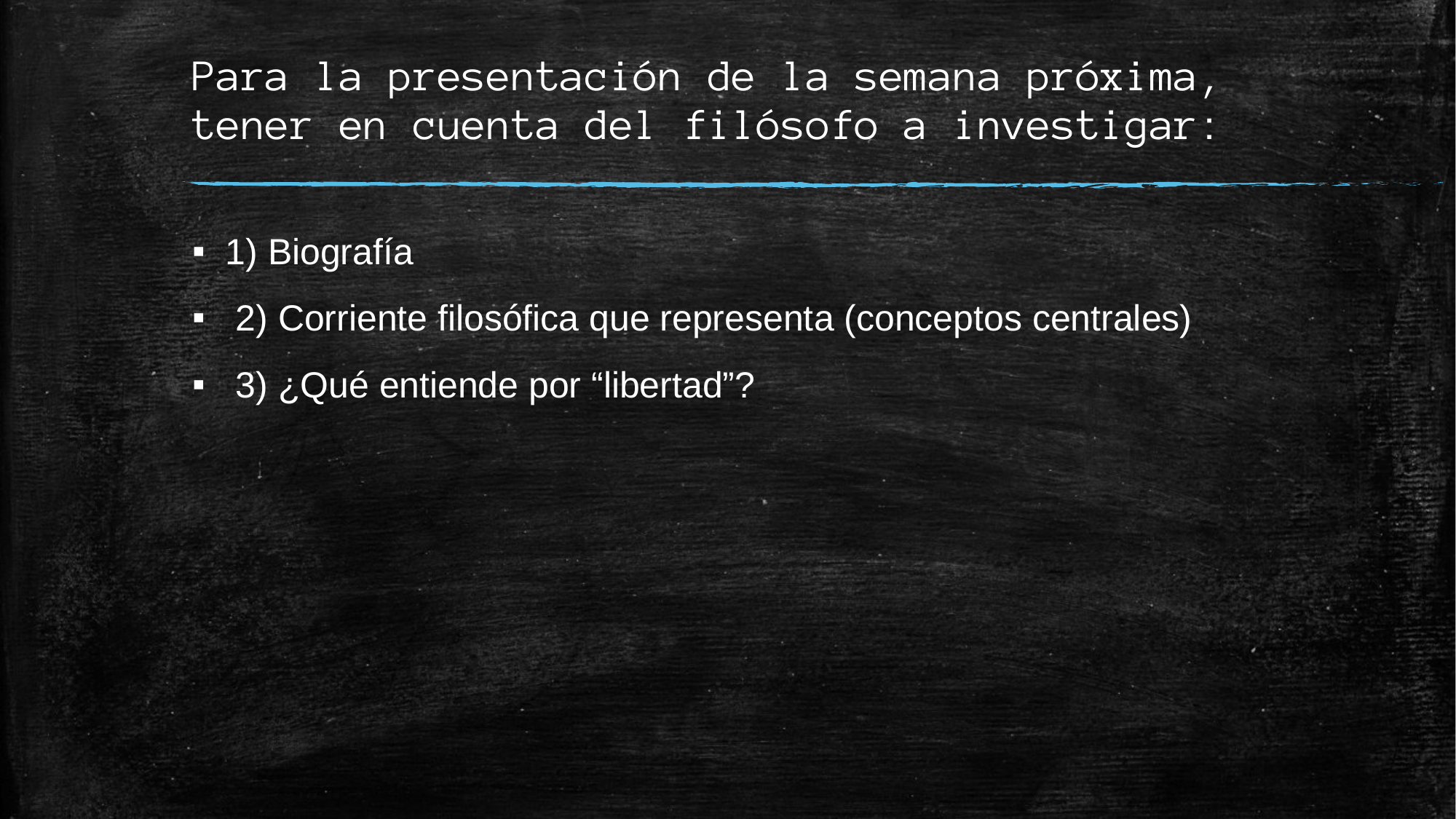

# Para la presentación de la semana próxima, tener en cuenta del filósofo a investigar:
1) Biografía
 2) Corriente filosófica que representa (conceptos centrales)
 3) ¿Qué entiende por “libertad”?